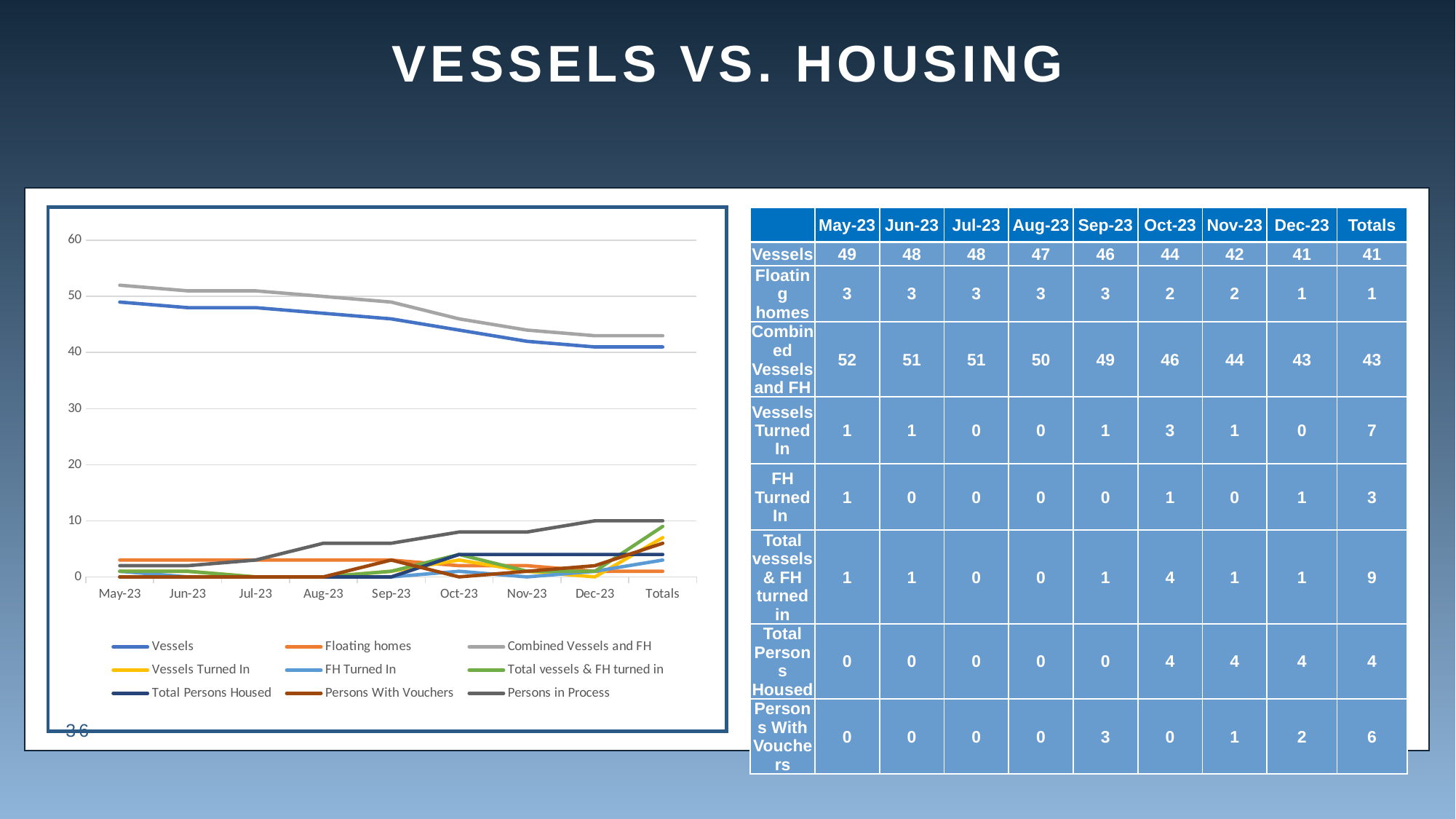

# Vessels vs. Housing

|  | May-23 | Jun-23 | Jul-23 | Aug-23 | Sep-23 | Oct-23 | Nov-23 | Dec-23 | Totals |
| --- | --- | --- | --- | --- | --- | --- | --- | --- | --- |
| Vessels | 49 | 48 | 48 | 47 | 46 | 44 | 42 | 41 | 41 |
| Floating homes | 3 | 3 | 3 | 3 | 3 | 2 | 2 | 1 | 1 |
| Combined Vessels and FH | 52 | 51 | 51 | 50 | 49 | 46 | 44 | 43 | 43 |
| Vessels Turned In | 1 | 1 | 0 | 0 | 1 | 3 | 1 | 0 | 7 |
| FH Turned In | 1 | 0 | 0 | 0 | 0 | 1 | 0 | 1 | 3 |
| Total vessels & FH turned in | 1 | 1 | 0 | 0 | 1 | 4 | 1 | 1 | 9 |
| Total Persons Housed | 0 | 0 | 0 | 0 | 0 | 4 | 4 | 4 | 4 |
| Persons With Vouchers | 0 | 0 | 0 | 0 | 3 | 0 | 1 | 2 | 6 |

### Chart

| Category | Vessels | Floating homes | Combined Vessels and FH | Vessels Turned In | FH Turned In  | Total vessels & FH turned in | Total Persons Housed | Persons With Vouchers | Persons in Process |
|---|---|---|---|---|---|---|---|---|---|
| May-23 | 49.0 | 3.0 | 52.0 | 1.0 | 1.0 | 1.0 | 0.0 | 0.0 | 2.0 |
| Jun-23 | 48.0 | 3.0 | 51.0 | 1.0 | 0.0 | 1.0 | 0.0 | 0.0 | 2.0 |
| Jul-23 | 48.0 | 3.0 | 51.0 | 0.0 | 0.0 | 0.0 | 0.0 | 0.0 | 3.0 |
| Aug-23 | 47.0 | 3.0 | 50.0 | 0.0 | 0.0 | 0.0 | 0.0 | 0.0 | 6.0 |
| Sep-23 | 46.0 | 3.0 | 49.0 | 1.0 | 0.0 | 1.0 | 0.0 | 3.0 | 6.0 |
| Oct-23 | 44.0 | 2.0 | 46.0 | 3.0 | 1.0 | 4.0 | 4.0 | 0.0 | 8.0 |
| Nov-23 | 42.0 | 2.0 | 44.0 | 1.0 | 0.0 | 1.0 | 4.0 | 1.0 | 8.0 |
| Dec-23 | 41.0 | 1.0 | 43.0 | 0.0 | 1.0 | 1.0 | 4.0 | 2.0 | 10.0 |
| Totals | 41.0 | 1.0 | 43.0 | 7.0 | 3.0 | 9.0 | 4.0 | 6.0 | 10.0 |
36